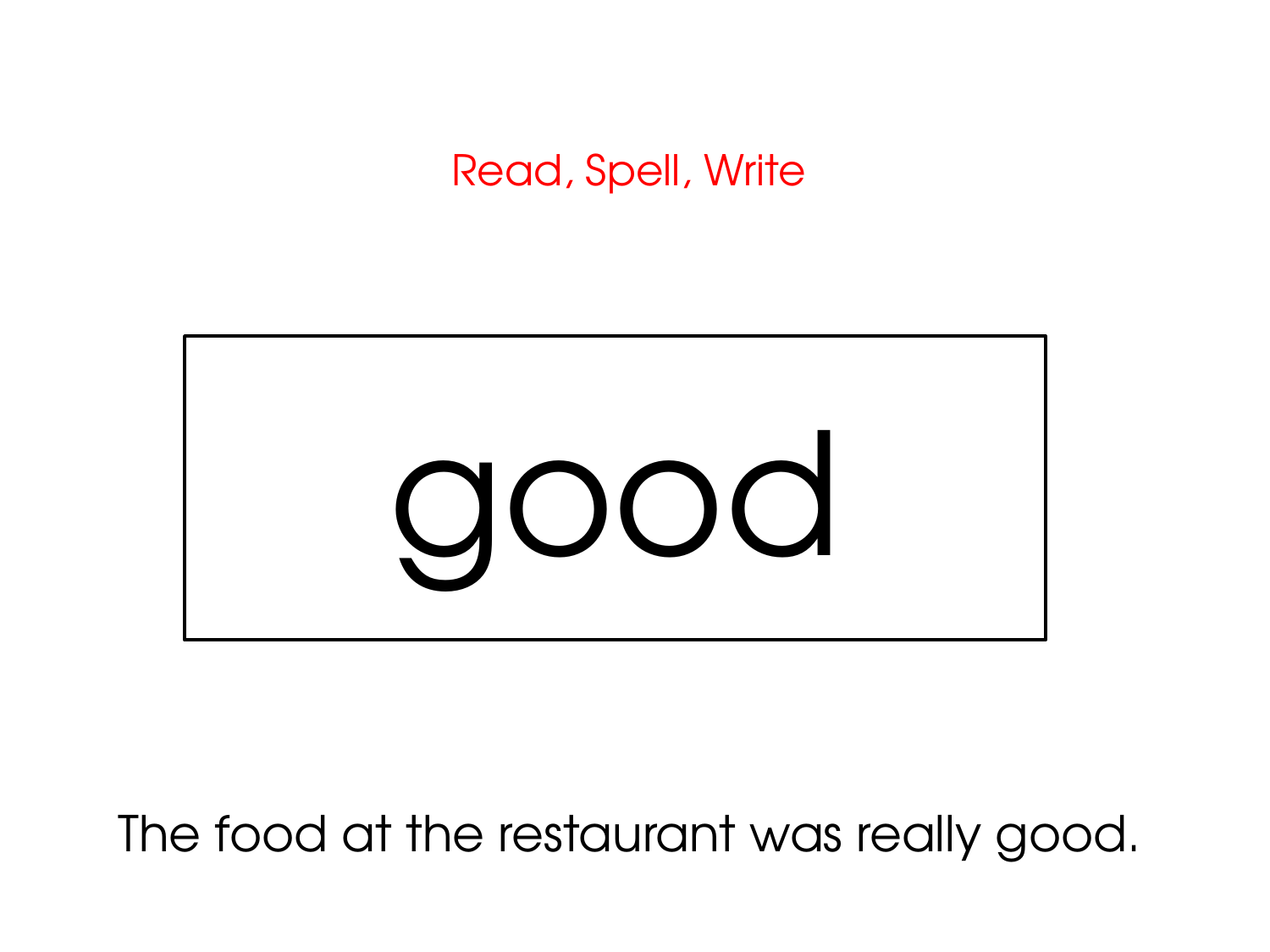

Read, Spell, Write
good
The food at the restaurant was really good.